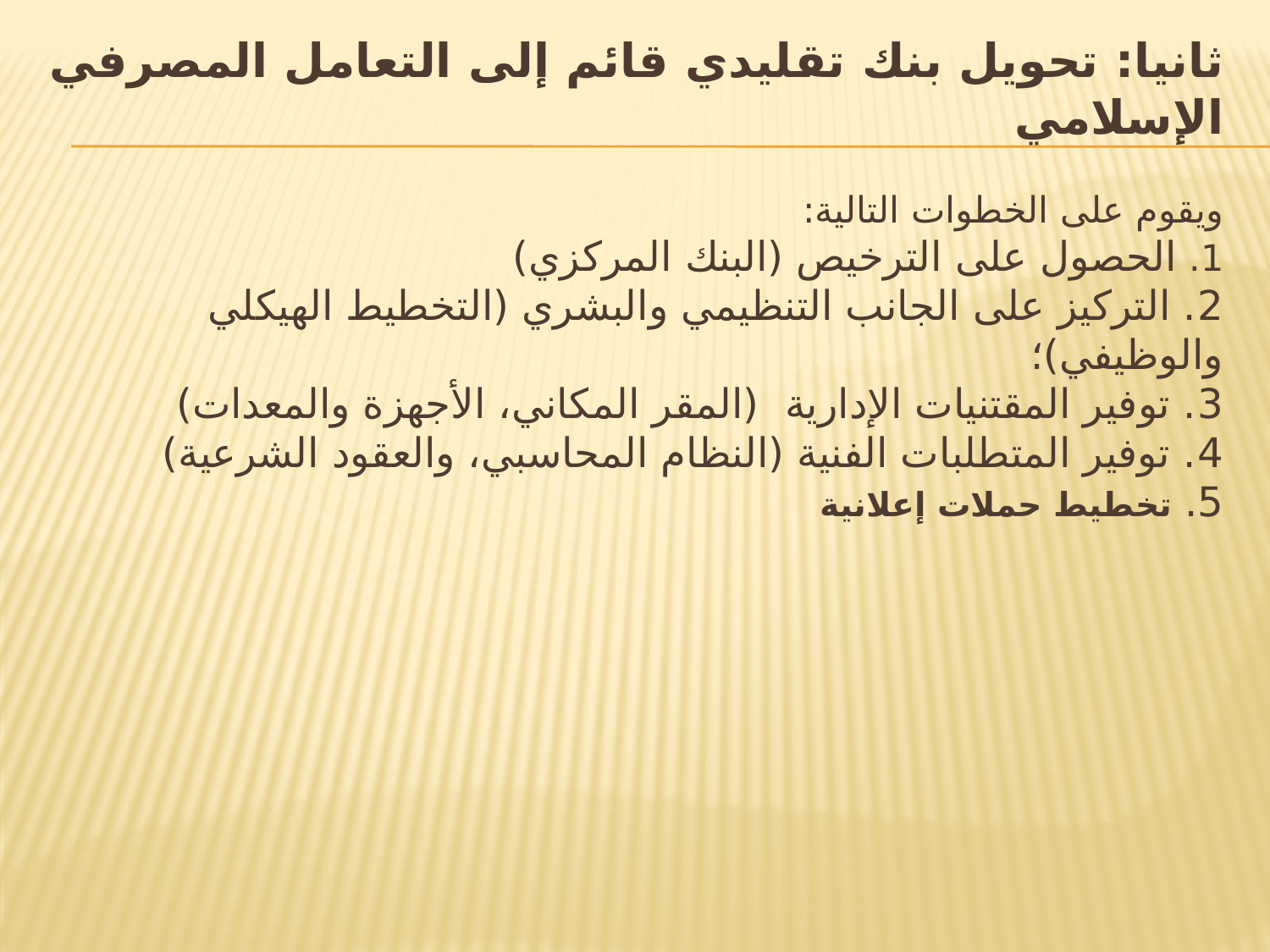

# ثانيا: تحويل بنك تقليدي قائم إلى التعامل المصرفي الإسلامي ويقوم على الخطوات التالية: 1. الحصول على الترخيص (البنك المركزي) 2. التركيز على الجانب التنظيمي والبشري (التخطيط الهيكلي والوظيفي)؛ 3. توفير المقتنيات الإدارية  (المقر المكاني، الأجهزة والمعدات) 4. توفير المتطلبات الفنية (النظام المحاسبي، والعقود الشرعية) 5. تخطيط حملات إعلانية